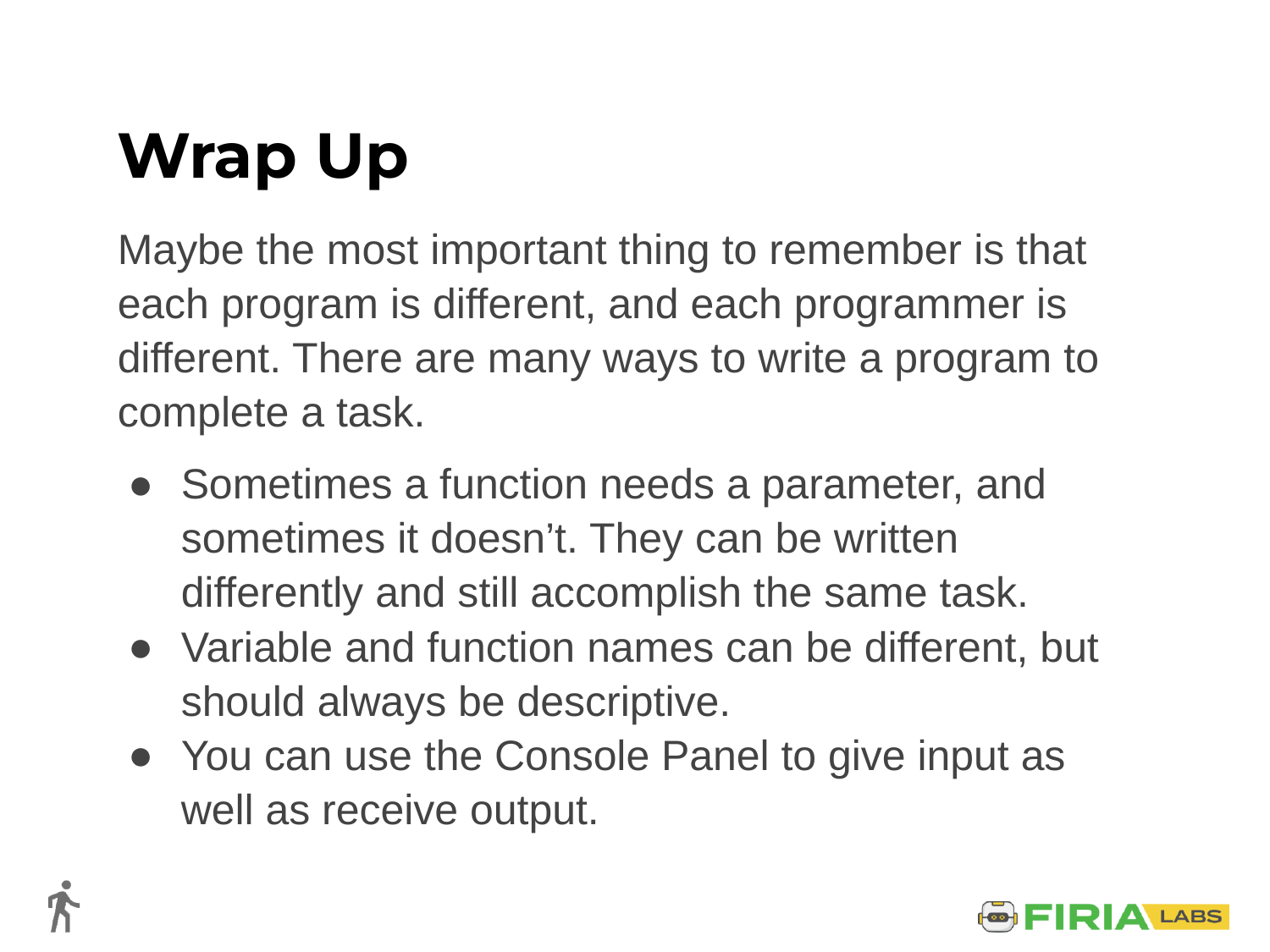

# Wrap Up
Maybe the most important thing to remember is that each program is different, and each programmer is different. There are many ways to write a program to complete a task.
Sometimes a function needs a parameter, and sometimes it doesn’t. They can be written differently and still accomplish the same task.
Variable and function names can be different, but should always be descriptive.
You can use the Console Panel to give input as well as receive output.